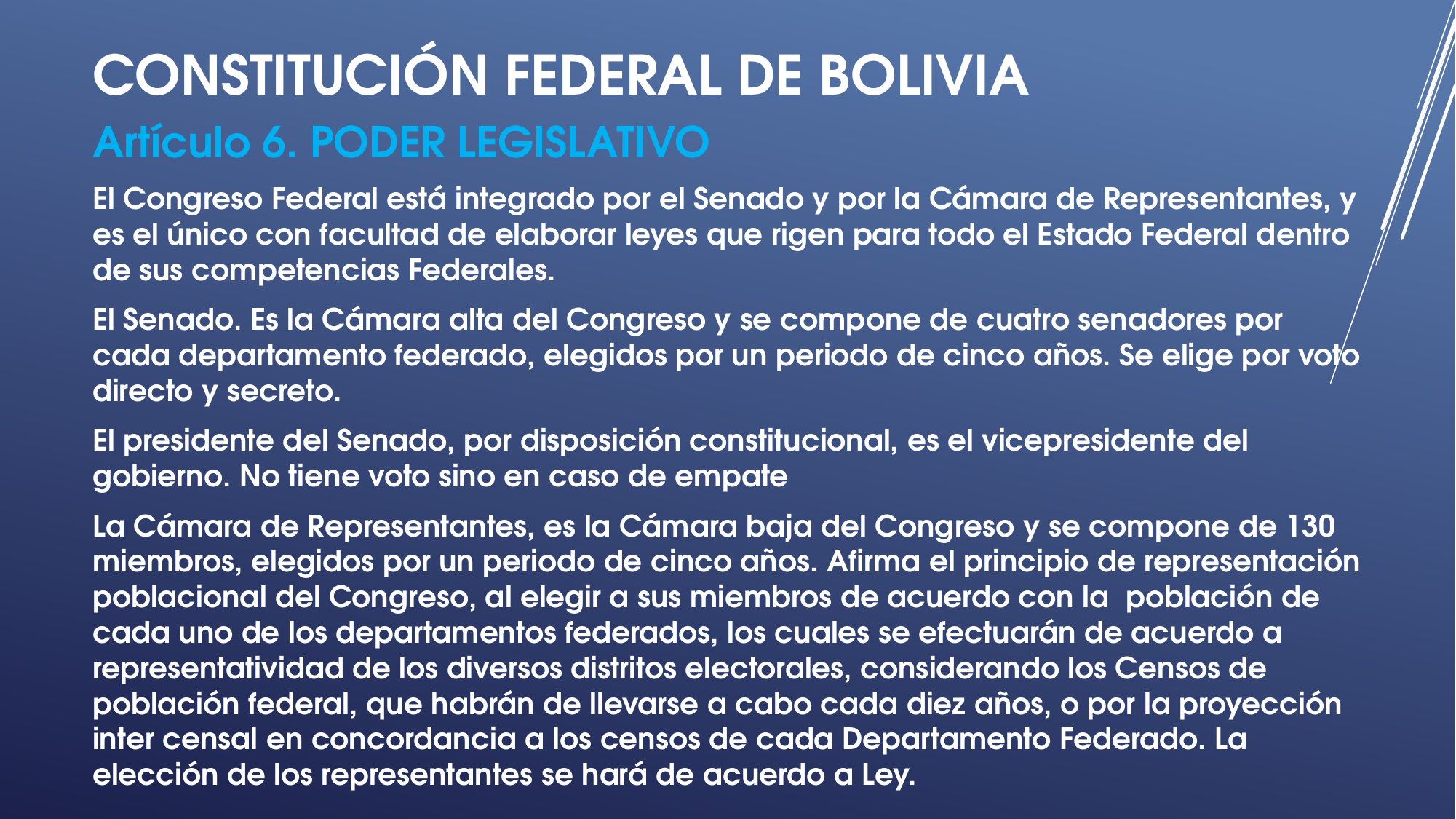

# CONSTITUCIÓN FEDERAL DE BOLIVIA
Artículo 6. PODER LEGISLATIVO
El Congreso Federal está integrado por el Senado y por la Cámara de Representantes, y es el único con facultad de elaborar leyes que rigen para todo el Estado Federal dentro de sus competencias Federales.
El Senado. Es la Cámara alta del Congreso y se compone de cuatro senadores por cada departamento federado, elegidos por un periodo de cinco años. Se elige por voto directo y secreto.
El presidente del Senado, por disposición constitucional, es el vicepresidente del gobierno. No tiene voto sino en caso de empate
La Cámara de Representantes, es la Cámara baja del Congreso y se compone de 130 miembros, elegidos por un periodo de cinco años. Afirma el principio de representación poblacional del Congreso, al elegir a sus miembros de acuerdo con la  población de cada uno de los departamentos federados, los cuales se efectuarán de acuerdo a representatividad de los diversos distritos electorales, considerando los Censos de población federal, que habrán de llevarse a cabo cada diez años, o por la proyección inter censal en concordancia a los censos de cada Departamento Federado. La elección de los representantes se hará de acuerdo a Ley.